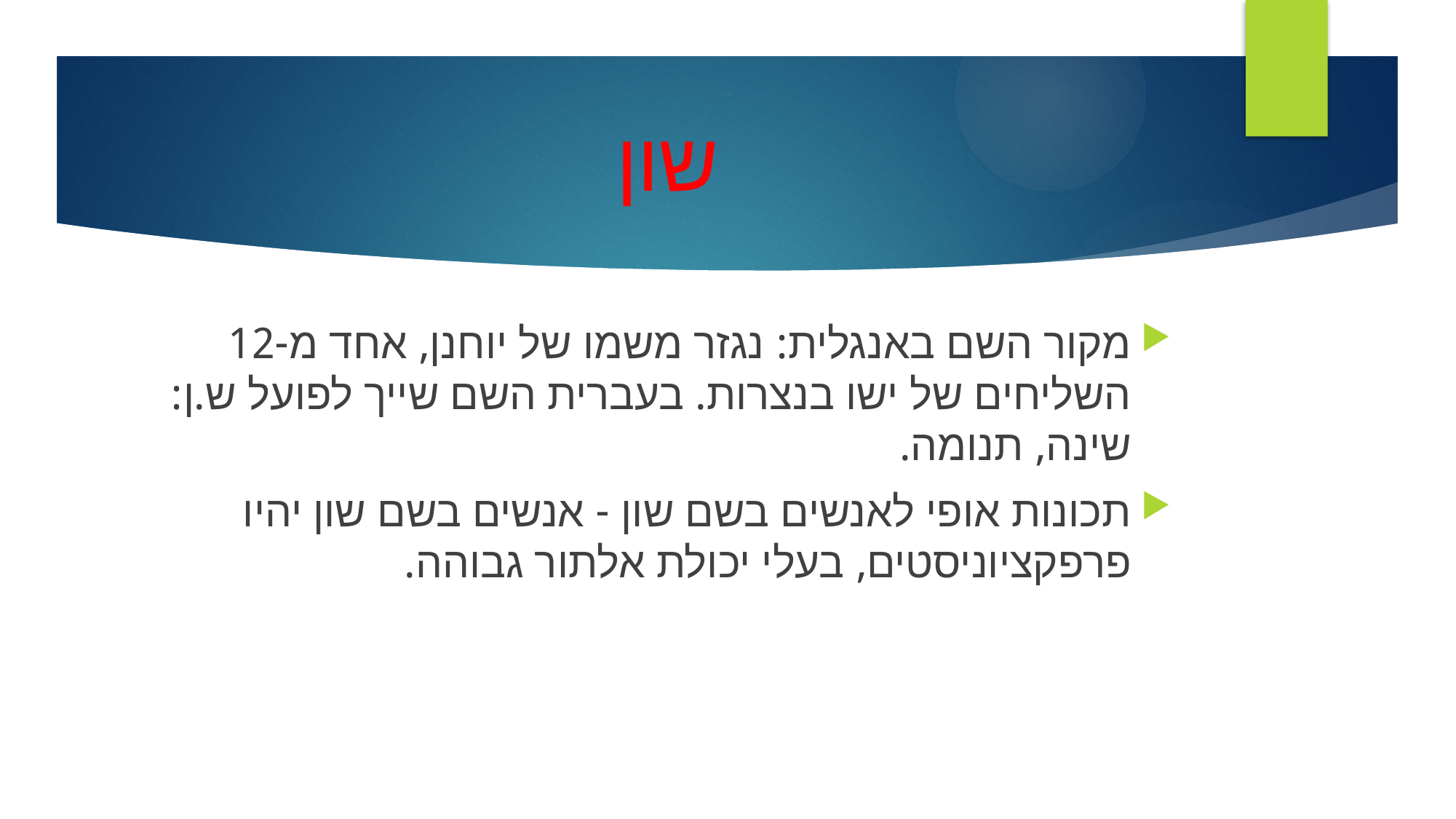

# שון
מקור השם באנגלית: נגזר משמו של יוחנן, אחד מ-12 השליחים של ישו בנצרות. בעברית השם שייך לפועל ש.ן: שינה, תנומה.
תכונות אופי לאנשים בשם שון - אנשים בשם שון יהיו פרפקציוניסטים, בעלי יכולת אלתור גבוהה.